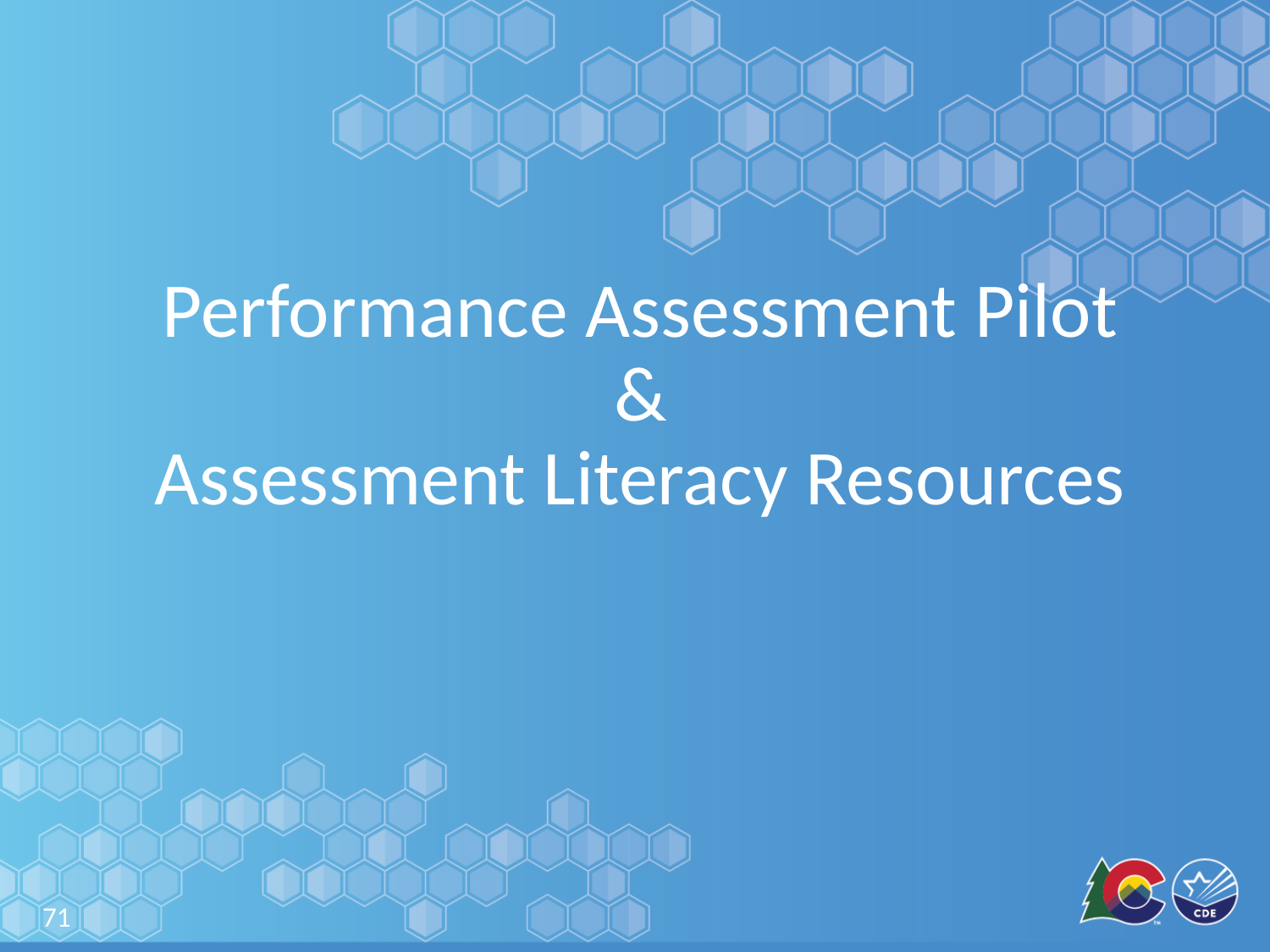

# Performance Assessment Pilot & Assessment Literacy Resources
71